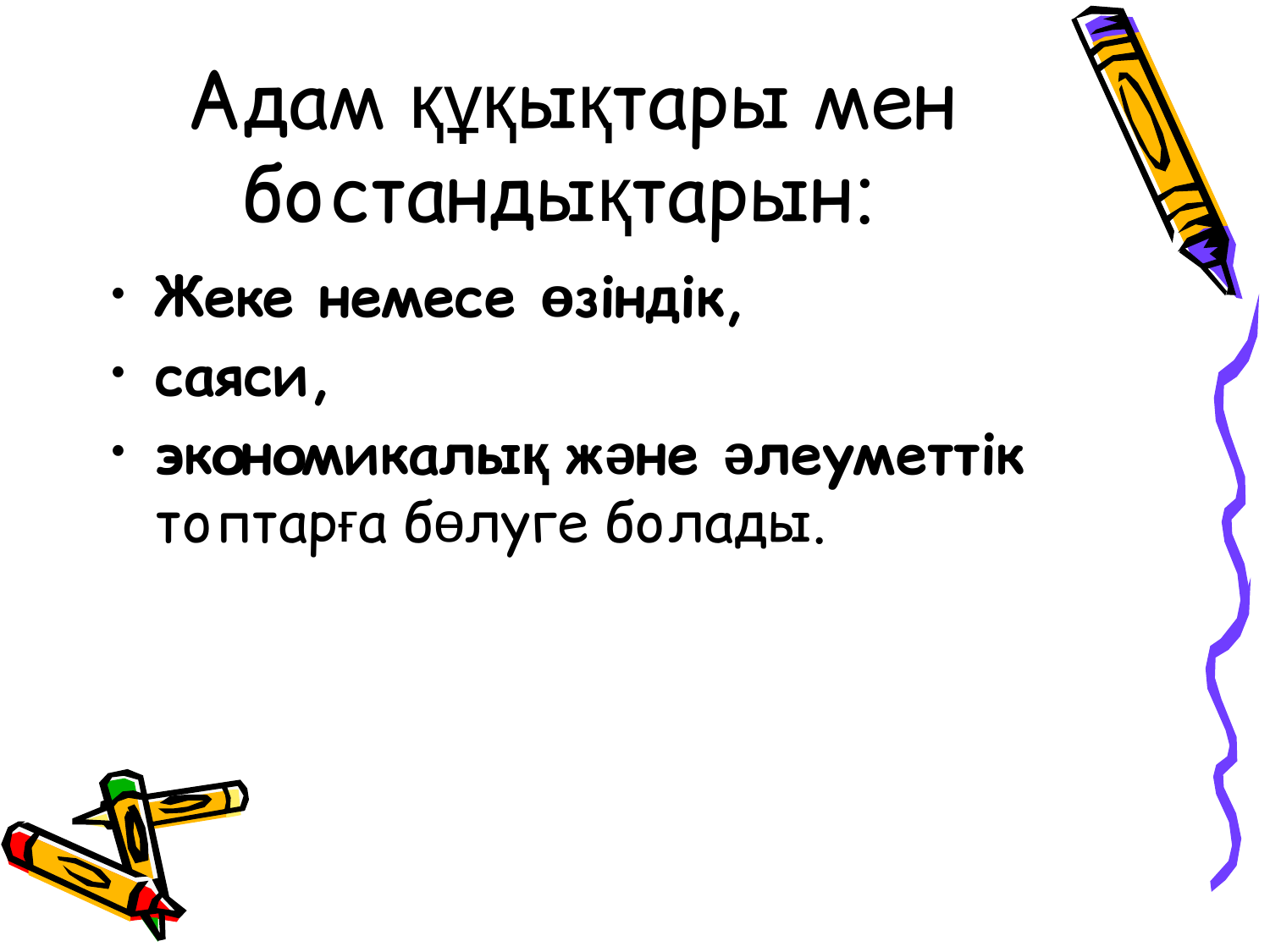

# Адам құқықтары мен бостандықтарын:
Жеке немесе өзіндік,
саяси,
экономикалық және әлеуметтiк топтарға бөлуге болады.